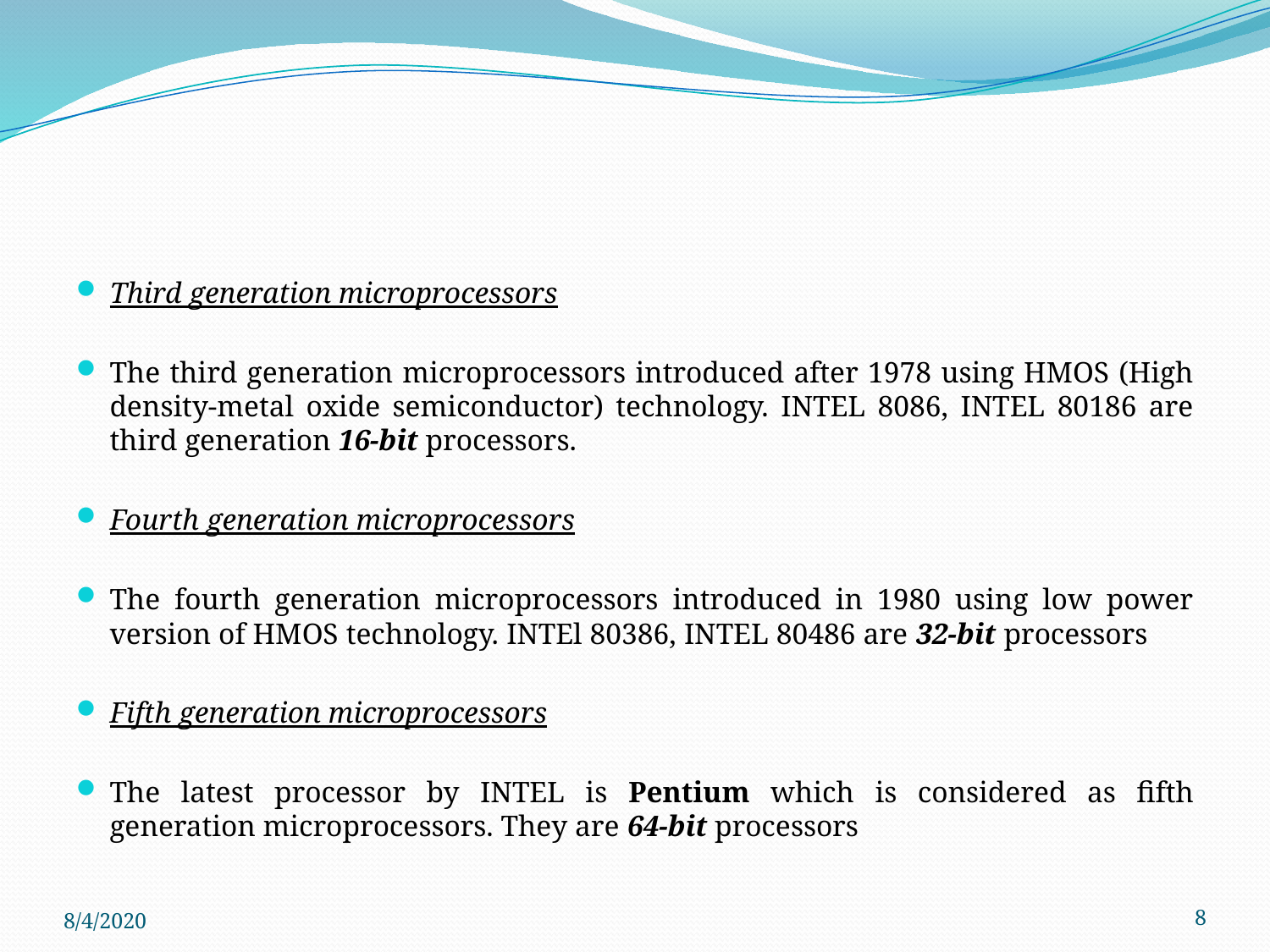

#
Third generation microprocessors

The third generation microprocessors introduced after 1978 using HMOS (High density-metal oxide semiconductor) technology. INTEL 8086, INTEL 80186 are third generation 16-bit processors.

Fourth generation microprocessors

The fourth generation microprocessors introduced in 1980 using low power version of HMOS technology. INTEl 80386, INTEL 80486 are 32-bit processors

Fifth generation microprocessors

The latest processor by INTEL is Pentium which is considered as fifth generation microprocessors. They are 64-bit processors
8/4/2020
8